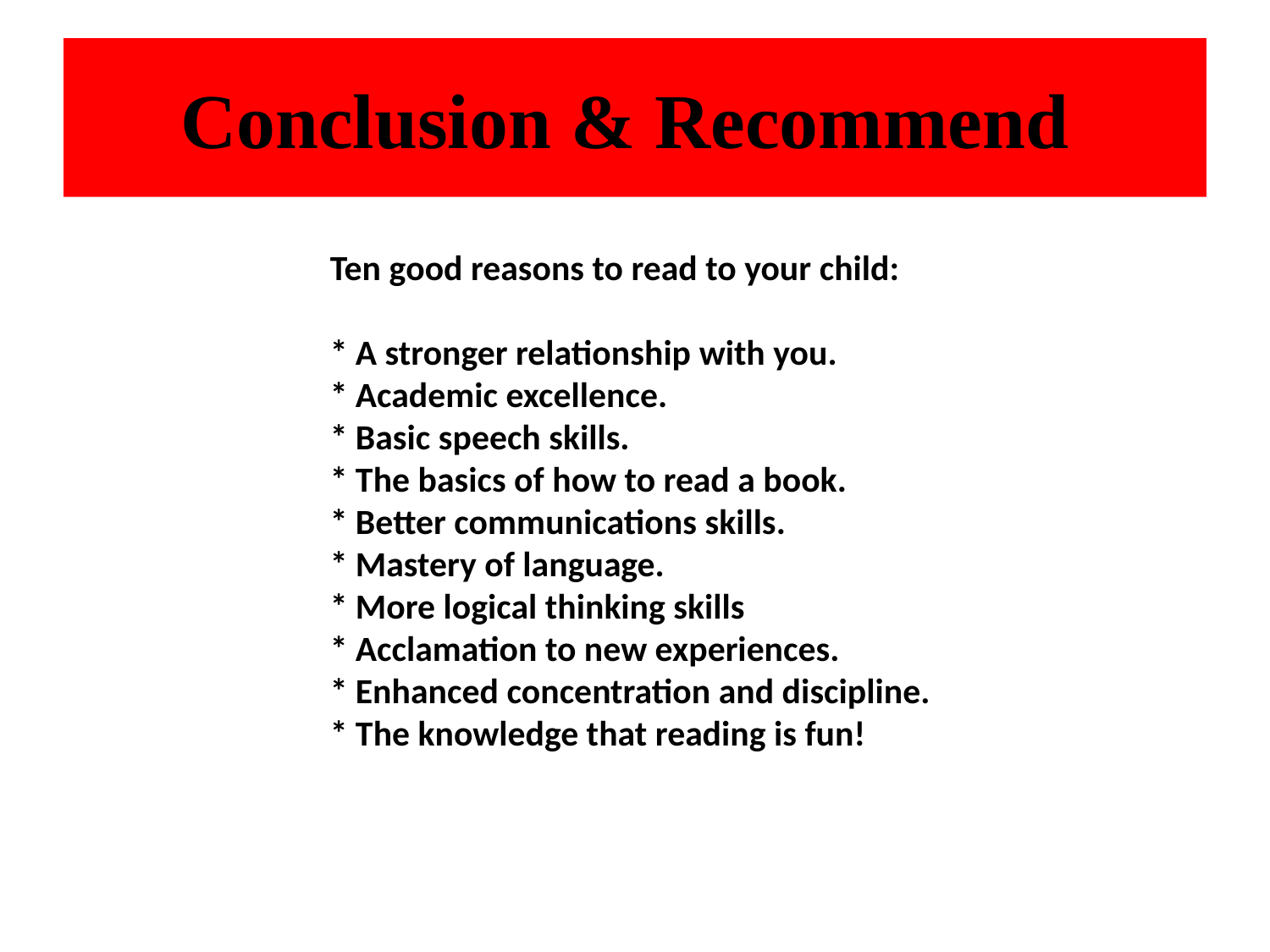

# Conclusion & Recommend
Ten good reasons to read to your child:
* A stronger relationship with you.
* Academic excellence.
* Basic speech skills.
* The basics of how to read a book.
* Better communications skills.
* Mastery of language.
* More logical thinking skills
* Acclamation to new experiences.
* Enhanced concentration and discipline.
* The knowledge that reading is fun!